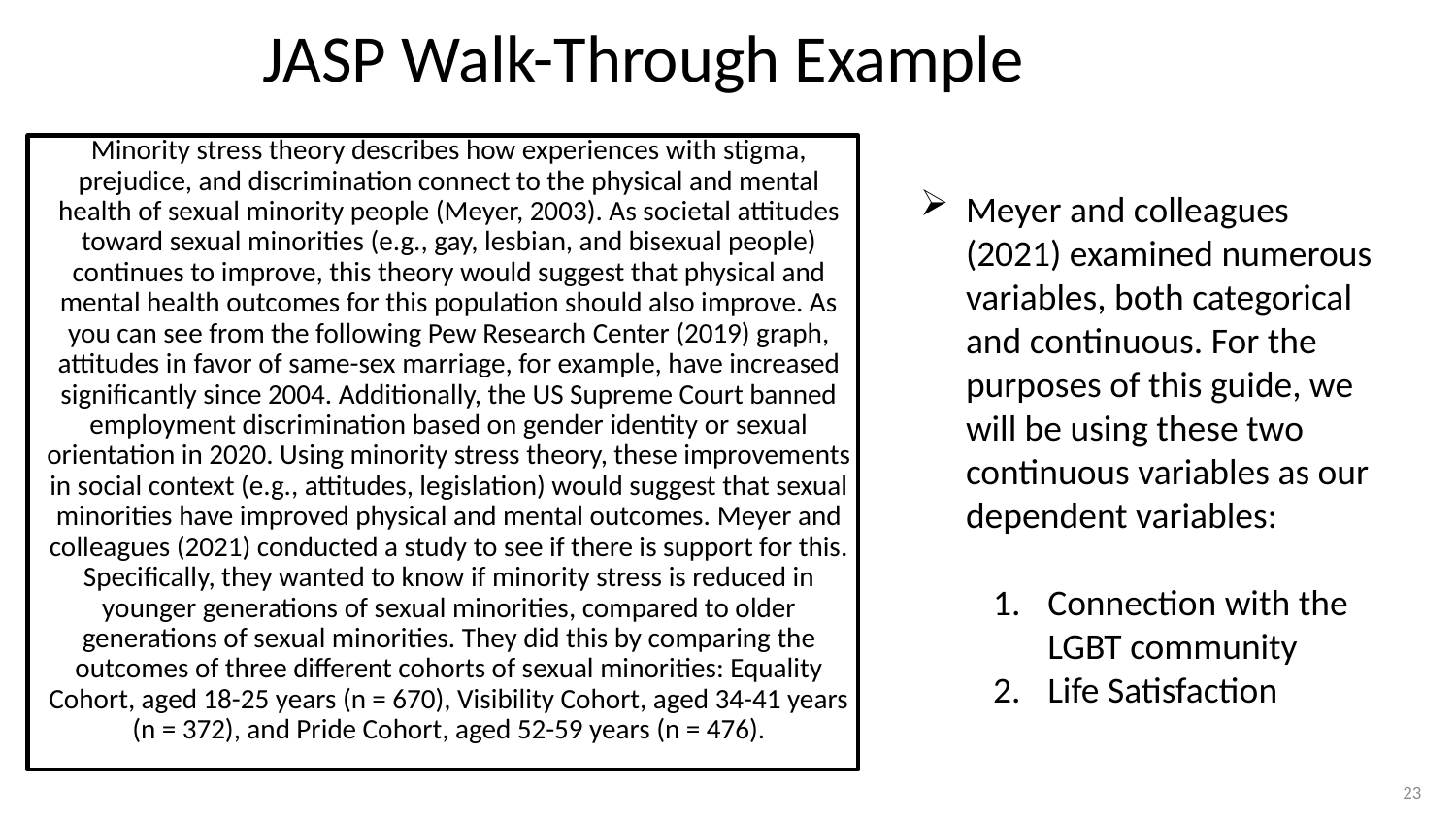

# JASP Walk-Through Example
Minority stress theory describes how experiences with stigma, prejudice, and discrimination connect to the physical and mental health of sexual minority people (Meyer, 2003). As societal attitudes toward sexual minorities (e.g., gay, lesbian, and bisexual people) continues to improve, this theory would suggest that physical and mental health outcomes for this population should also improve. As you can see from the following Pew Research Center (2019) graph, attitudes in favor of same-sex marriage, for example, have increased significantly since 2004. Additionally, the US Supreme Court banned employment discrimination based on gender identity or sexual orientation in 2020. Using minority stress theory, these improvements in social context (e.g., attitudes, legislation) would suggest that sexual minorities have improved physical and mental outcomes. Meyer and colleagues (2021) conducted a study to see if there is support for this. Specifically, they wanted to know if minority stress is reduced in younger generations of sexual minorities, compared to older generations of sexual minorities. They did this by comparing the outcomes of three different cohorts of sexual minorities: Equality Cohort, aged 18-25 years (n = 670), Visibility Cohort, aged 34-41 years (n = 372), and Pride Cohort, aged 52-59 years (n = 476).
Meyer and colleagues (2021) examined numerous variables, both categorical and continuous. For the purposes of this guide, we will be using these two continuous variables as our dependent variables:

Connection with the LGBT community
Life Satisfaction
23